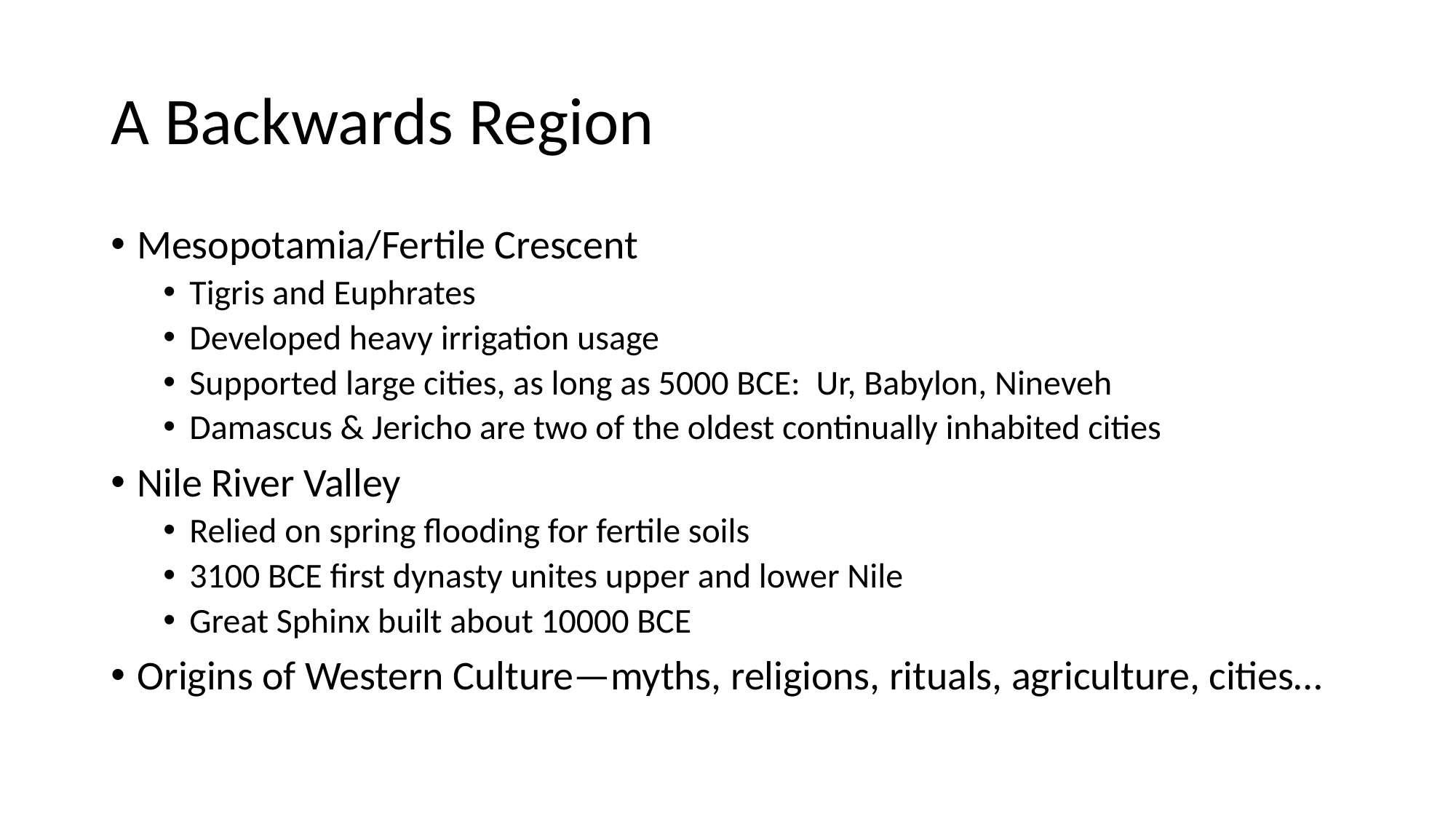

# A Backwards Region
Mesopotamia/Fertile Crescent
Tigris and Euphrates
Developed heavy irrigation usage
Supported large cities, as long as 5000 BCE:  Ur, Babylon, Nineveh
Damascus & Jericho are two of the oldest continually inhabited cities
Nile River Valley
Relied on spring flooding for fertile soils
3100 BCE first dynasty unites upper and lower Nile
Great Sphinx built about 10000 BCE
Origins of Western Culture—myths, religions, rituals, agriculture, cities…